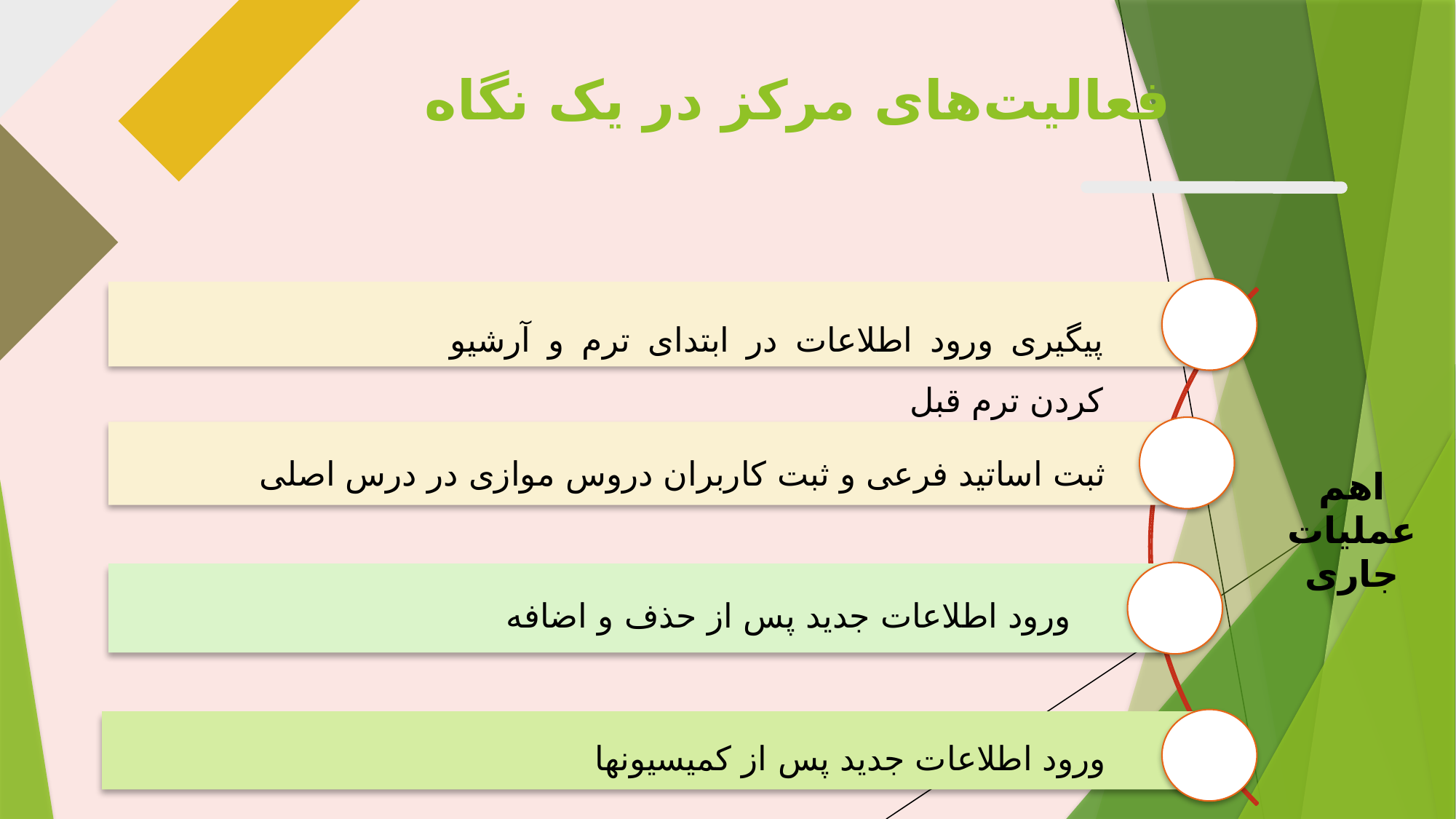

فعالیت‌های مرکز در یک نگاه

پیگیری ورود اطلاعات در ابتدای ترم و آرشیو کردن ترم قبل

ثبت اساتید فرعی و ثبت کاربران دروس موازی در درس اصلی
اهم عملیات جاری

ورود اطلاعات جدید پس از حذف و اضافه

ورود اطلاعات جدید پس از کمیسیونها

18